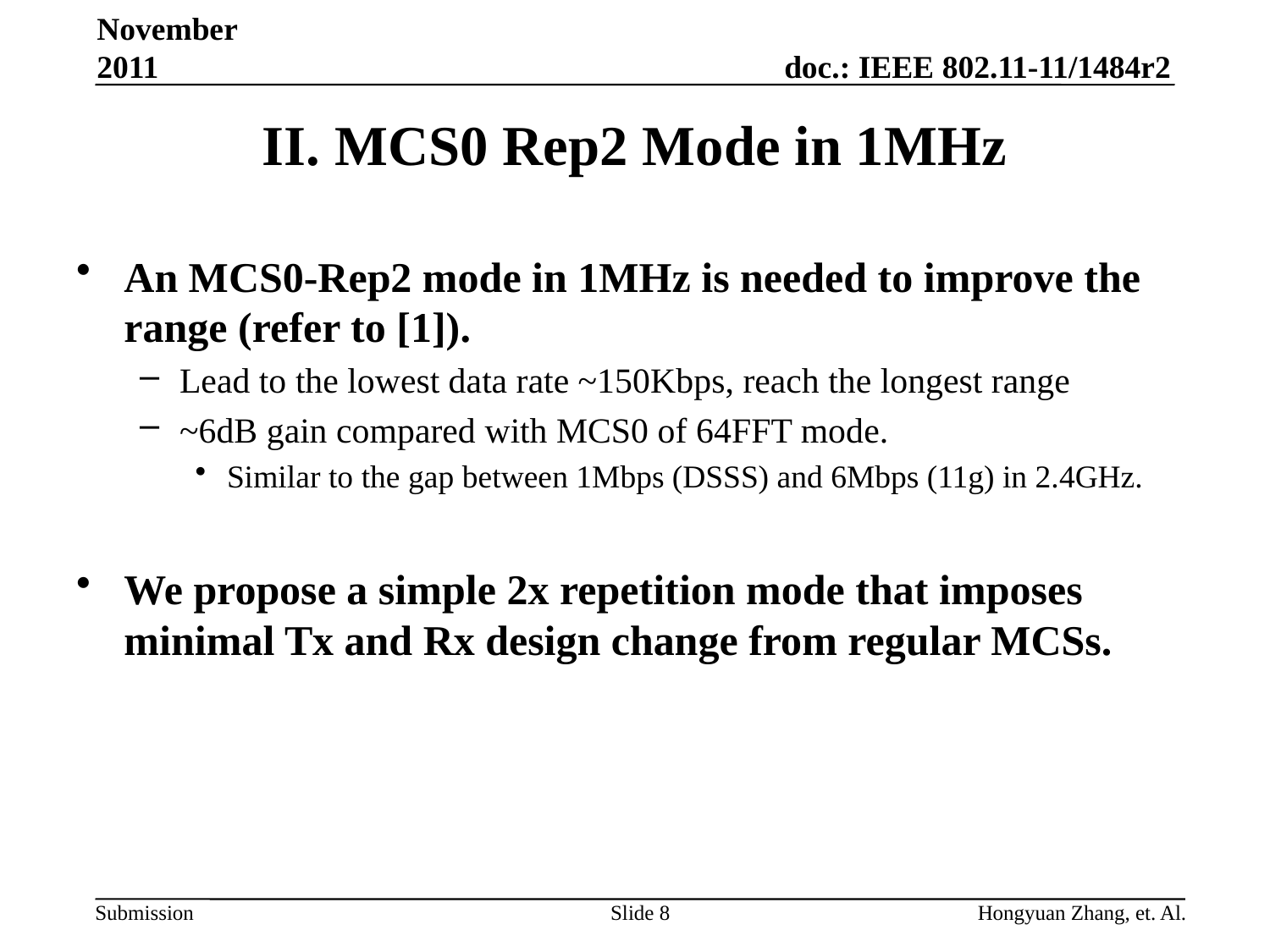

November 2011
# II. MCS0 Rep2 Mode in 1MHz
An MCS0-Rep2 mode in 1MHz is needed to improve the range (refer to [1]).
Lead to the lowest data rate ~150Kbps, reach the longest range
~6dB gain compared with MCS0 of 64FFT mode.
Similar to the gap between 1Mbps (DSSS) and 6Mbps (11g) in 2.4GHz.

We propose a simple 2x repetition mode that imposes minimal Tx and Rx design change from regular MCSs.

Slide 8
Hongyuan Zhang, et. Al.